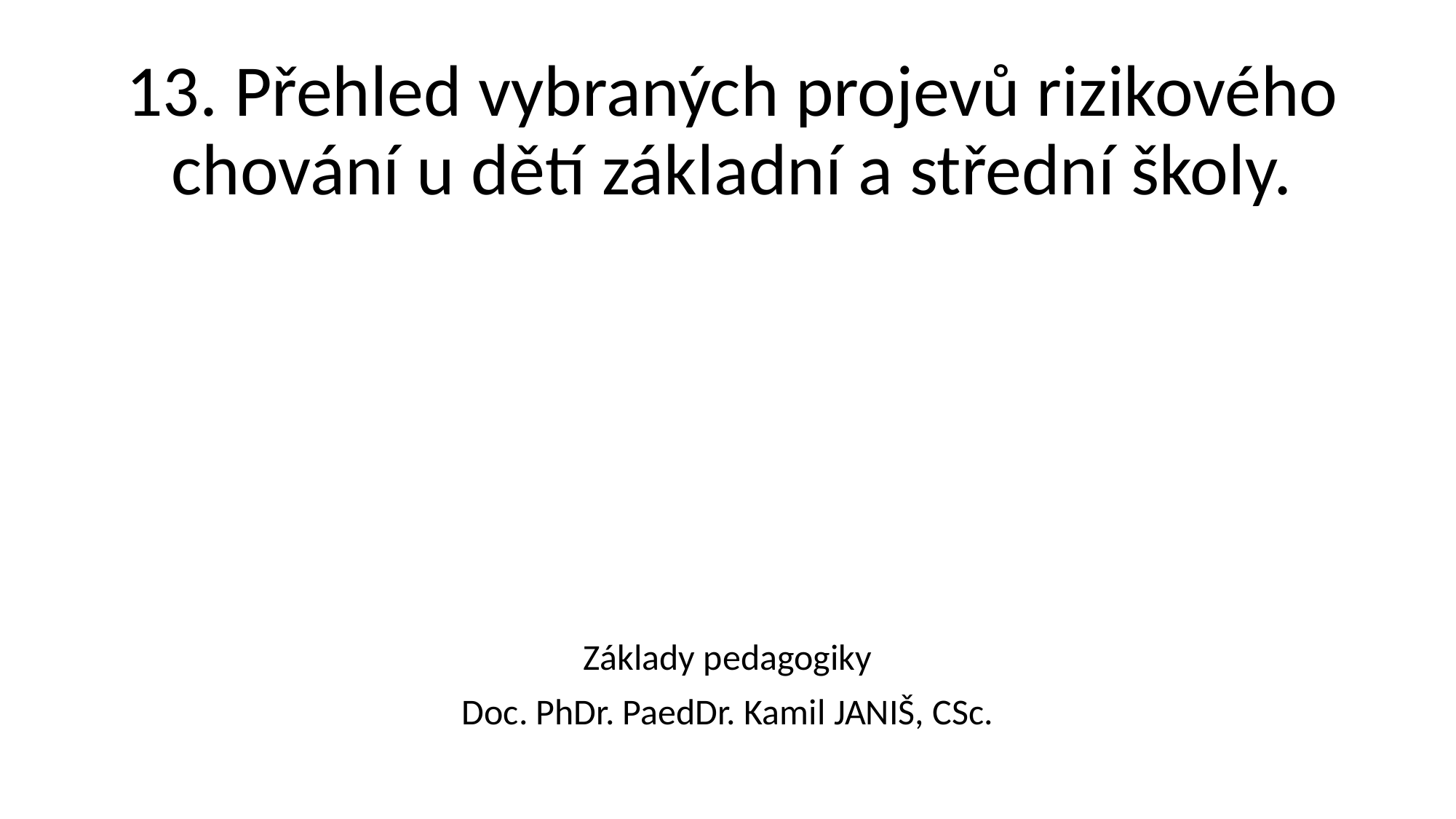

# 13. Přehled vybraných projevů rizikového chování u dětí základní a střední školy.
Základy pedagogiky
Doc. PhDr. PaedDr. Kamil JANIŠ, CSc.